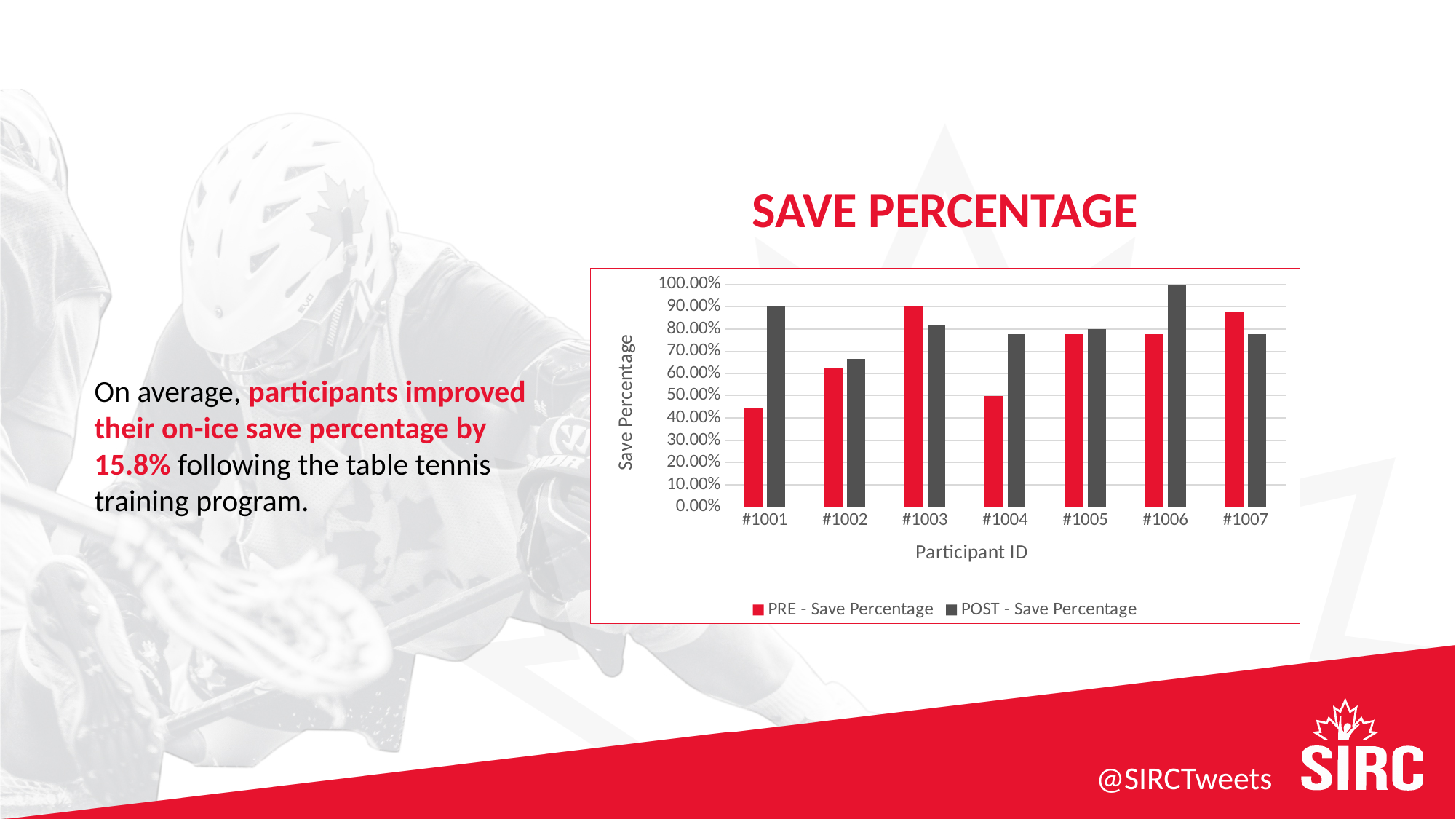

# Save percentage

### Chart

| Category | PRE - Save Percentage | POST - Save Percentage |
|---|---|---|
| #1001 | 0.444 | 0.9 |
| #1002 | 0.625 | 0.666 |
| #1003 | 0.9 | 0.818 |
| #1004 | 0.5 | 0.777 |
| #1005 | 0.777 | 0.8 |
| #1006 | 0.777 | 1.0 |
| #1007 | 0.875 | 0.777 |
On average, participants improved their on-ice save percentage by 15.8% following the table tennis training program.